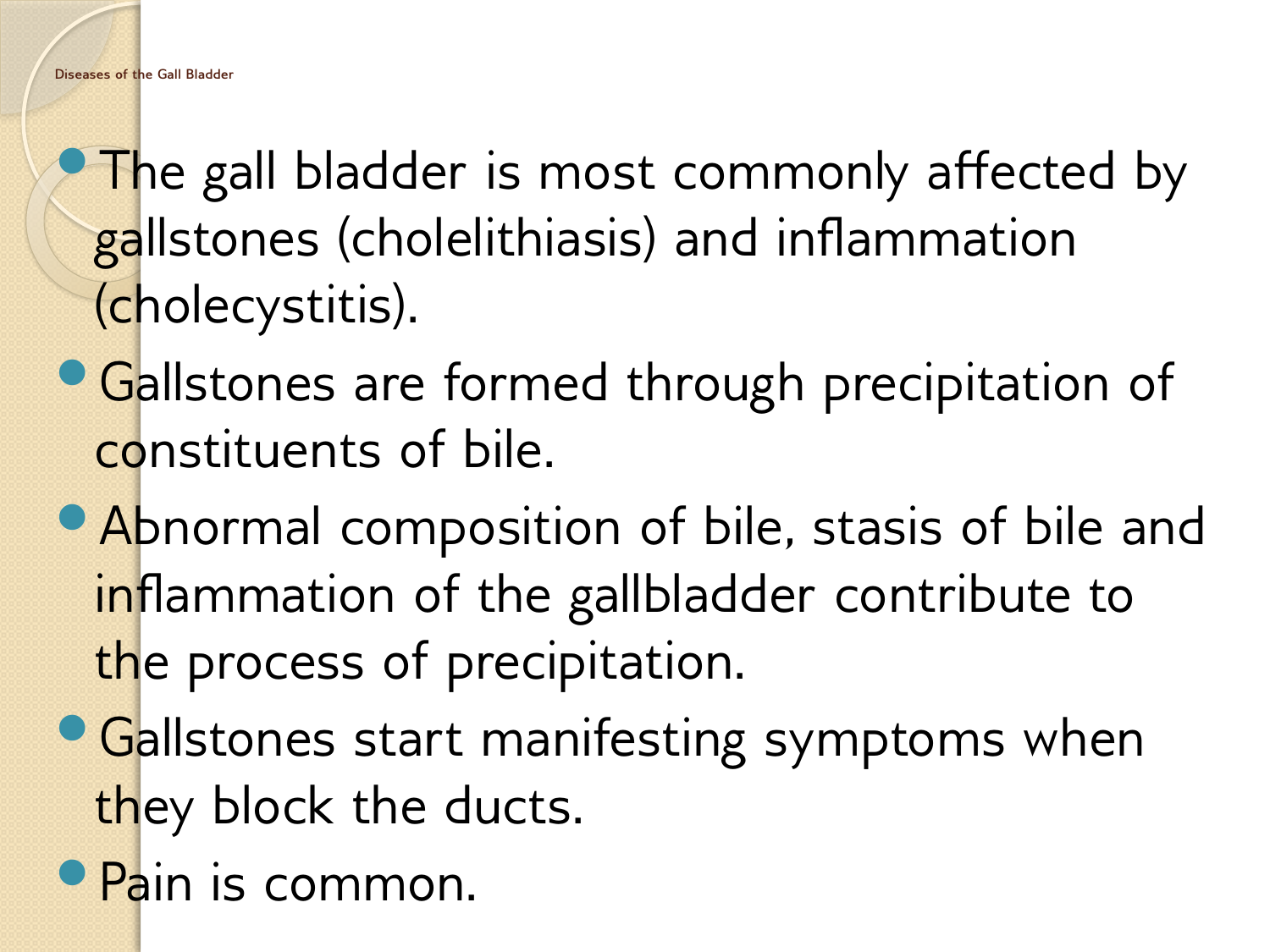

# Diseases of the Gall Bladder
The gall bladder is most commonly affected by gallstones (cholelithiasis) and inflammation (cholecystitis).
Gallstones are formed through precipitation of constituents of bile.
Abnormal composition of bile, stasis of bile and inflammation of the gallbladder contribute to the process of precipitation.
Gallstones start manifesting symptoms when they block the ducts.
Pain is common.